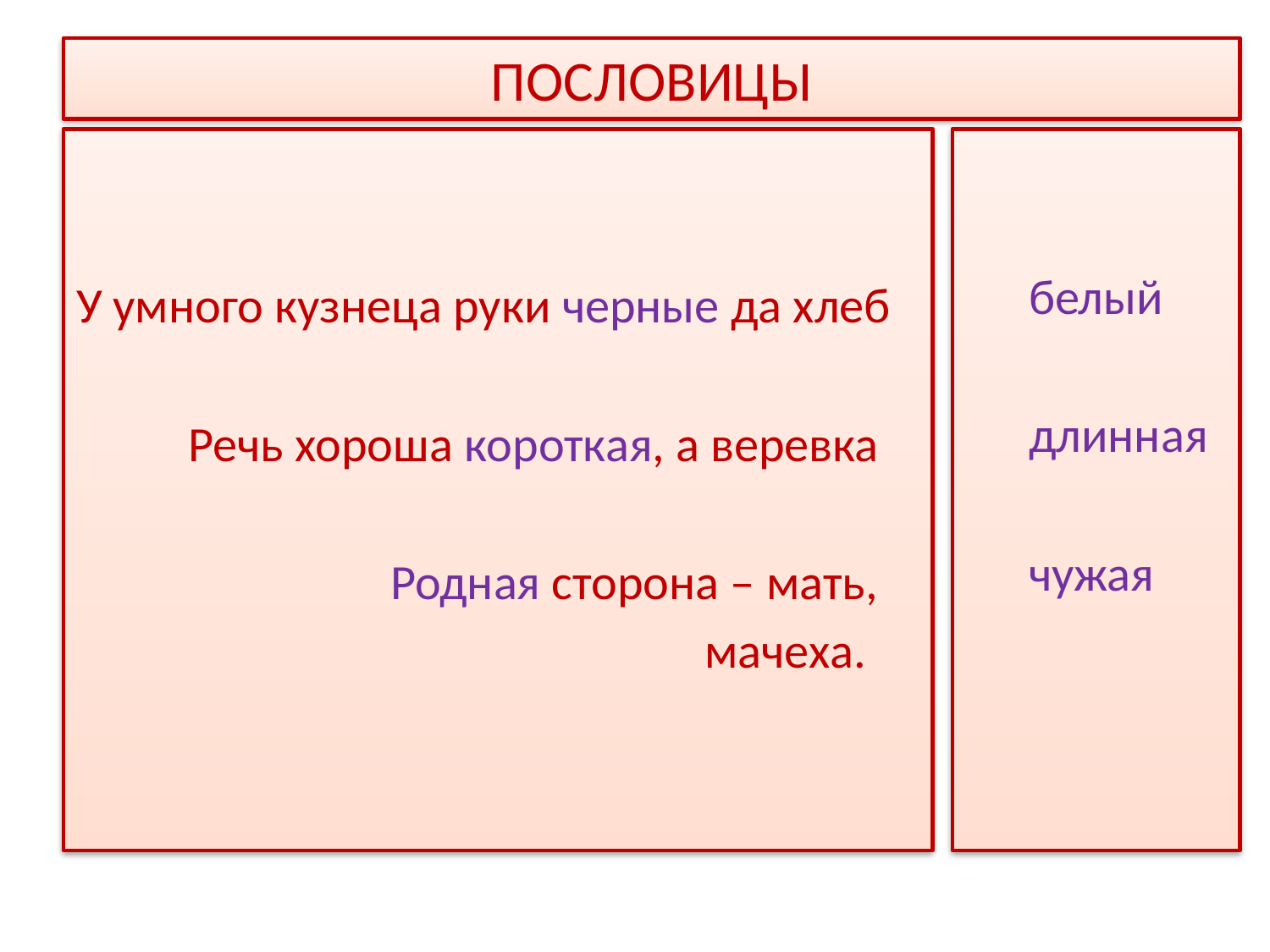

# ПОСЛОВИЦЫ

У умного кузнеца руки черные да хлеб

          Речь хороша короткая, а веревка

                            Родная сторона – мать,
                                                        мачеха.

белый

длинная

чужая